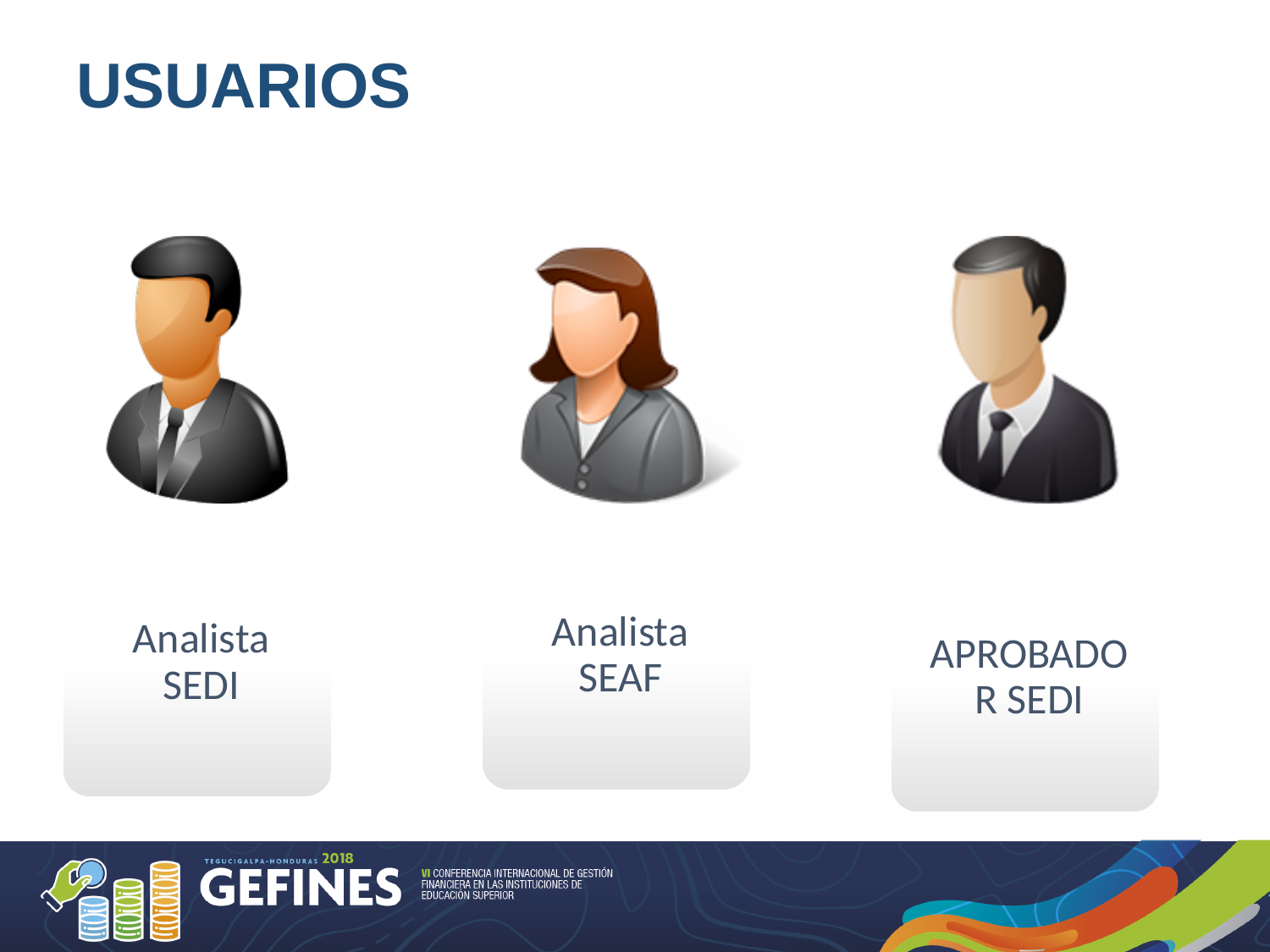

# USUARIOS
Analista SEAF

APROBADOR SEDI

Analista SEDI